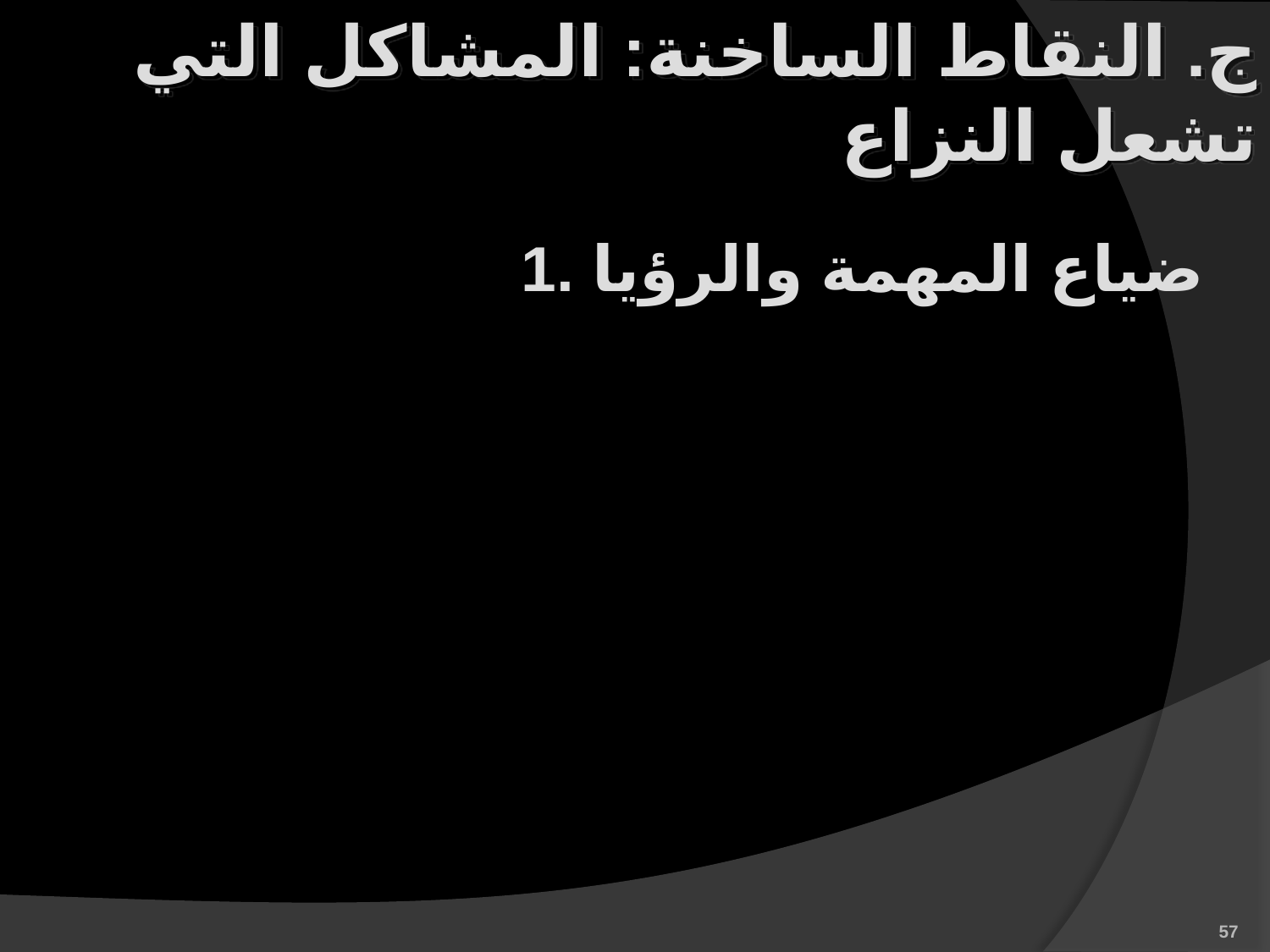

ج. النقاط الساخنة: المشاكل التي تشعل النزاع
1. ضياع المهمة والرؤيا
57